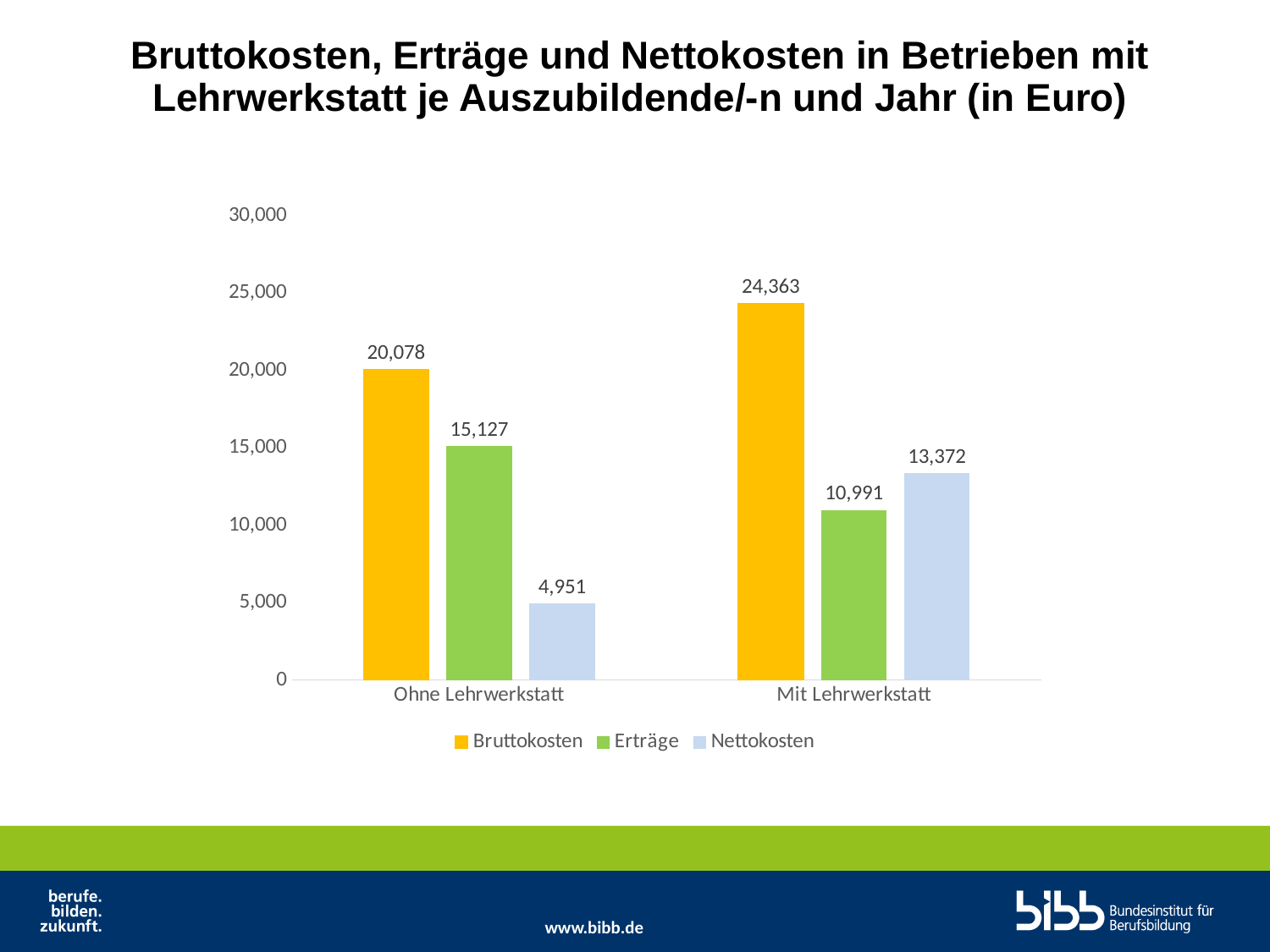

Bruttokosten, Erträge und Nettokosten in Betrieben mit Lehrwerkstatt je Auszubildende/-n und Jahr (in Euro)

### Chart

| Category | Bruttokosten | Erträge | Nettokosten |
|---|---|---|---|
| Ohne Lehrwerkstatt | 20078.0 | 15127.0 | 4951.0 |
| Mit Lehrwerkstatt | 24363.0 | 10991.0 | 13372.0 |